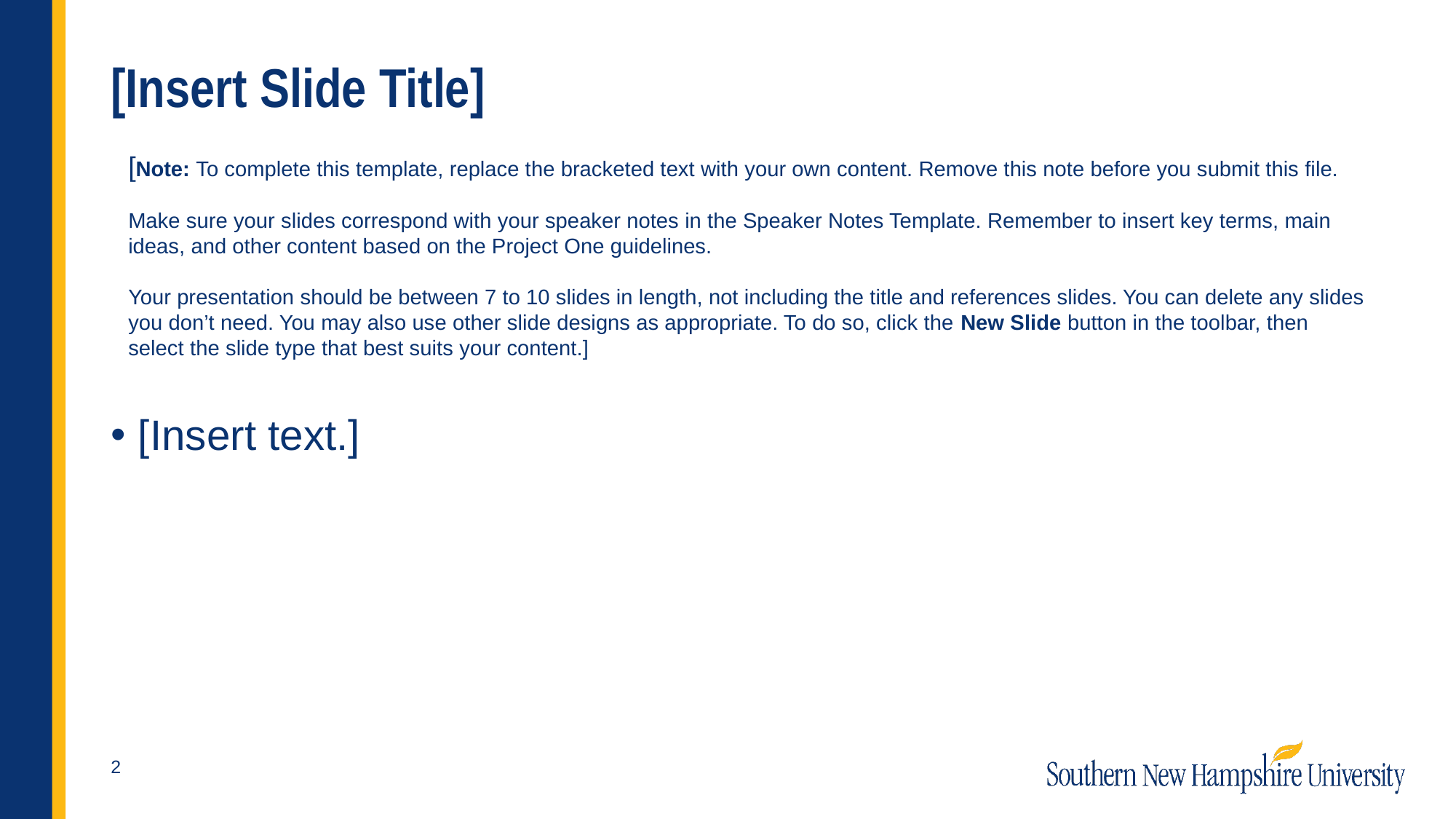

# [Insert Slide Title]
[Note: To complete this template, replace the bracketed text with your own content. Remove this note before you submit this file.

Make sure your slides correspond with your speaker notes in the Speaker Notes Template. Remember to insert key terms, main ideas, and other content based on the Project One guidelines.

Your presentation should be between 7 to 10 slides in length, not including the title and references slides. You can delete any slides you don’t need. You may also use other slide designs as appropriate. To do so, click the New Slide button in the toolbar, then select the slide type that best suits your content.]
[Insert text.]
2